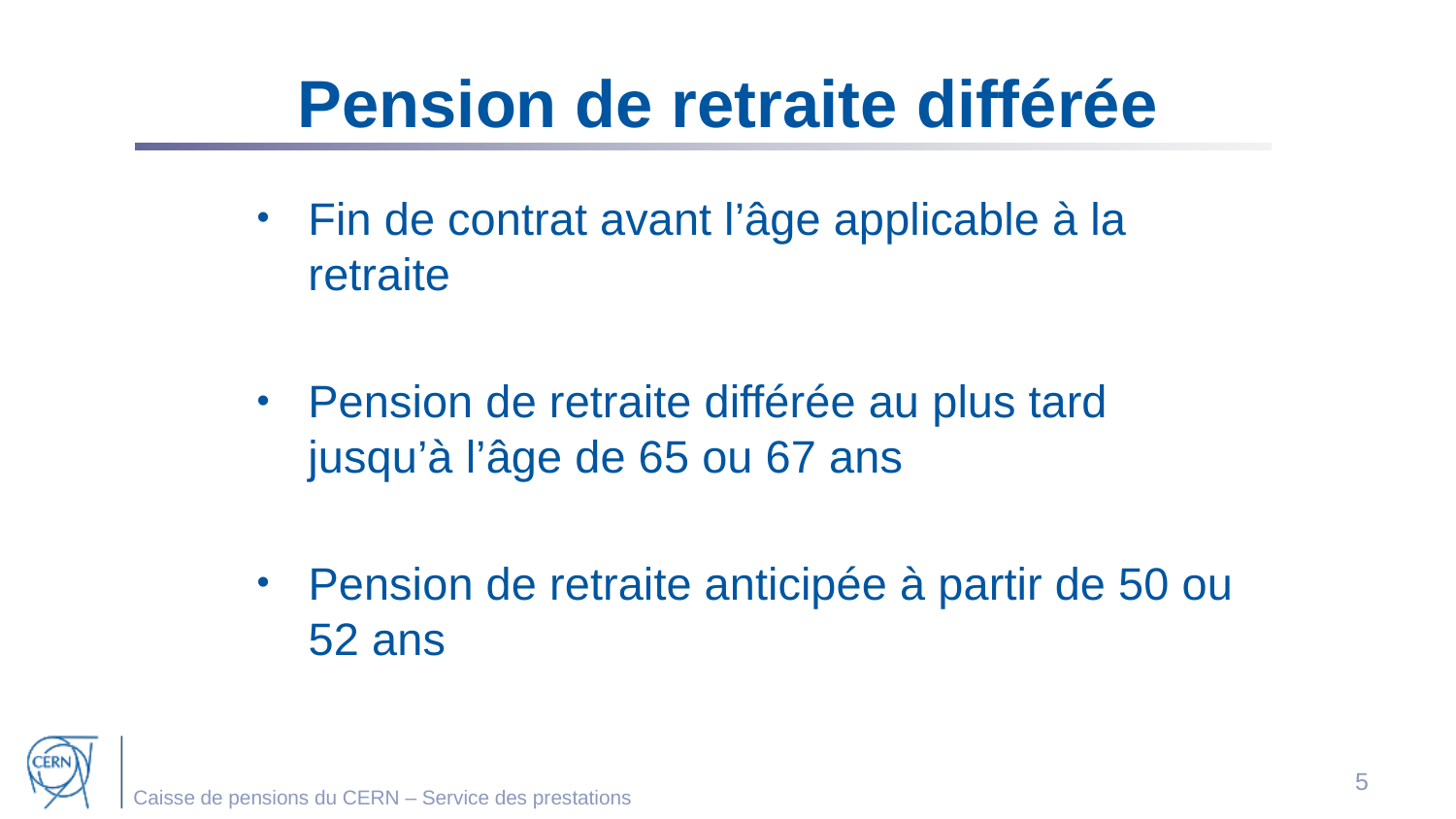

Pension de retraite différée

Fin de contrat avant l’âge applicable à la retraite

Pension de retraite différée au plus tard jusqu’à l’âge de 65 ou 67 ans

Pension de retraite anticipée à partir de 50 ou 52 ans

5
Caisse de pensions du CERN – Service des prestations